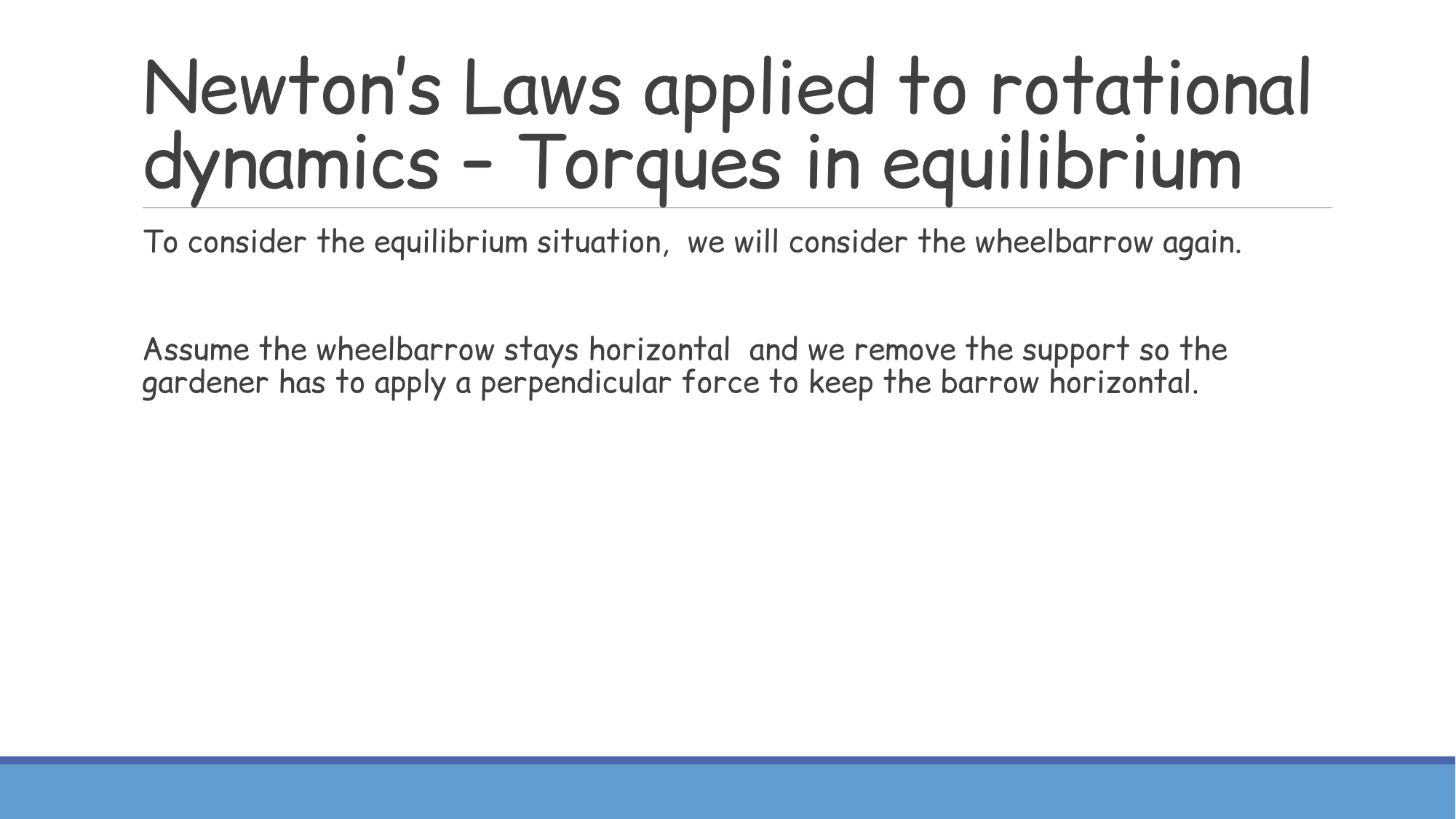

# Newton’s Laws applied to rotational dynamics – Torques in equilibrium
To consider the equilibrium situation,  we will consider the wheelbarrow again.

Assume the wheelbarrow stays horizontal  and we remove the support so the gardener has to apply a perpendicular force to keep the barrow horizontal.